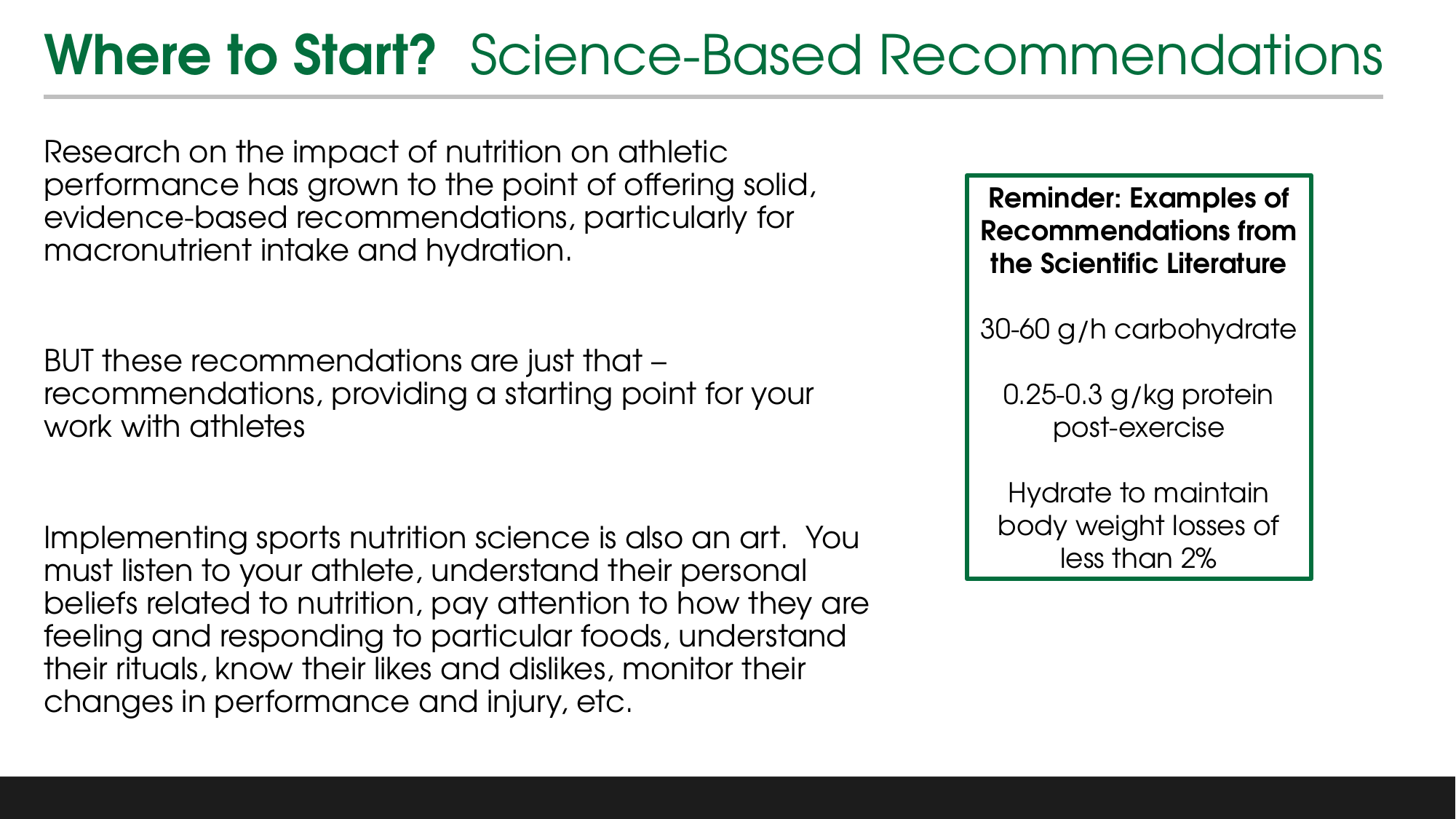

# Where to Start?  Science-Based Recommendations
Research on the impact of nutrition on athletic performance has grown to the point of offering solid, evidence-based recommendations, particularly for macronutrient intake and hydration.

BUT these recommendations are just that – recommendations, providing a starting point for your work with athletes

Implementing sports nutrition science is also an art.  You must listen to your athlete, understand their personal beliefs related to nutrition, pay attention to how they are feeling and responding to particular foods, understand their rituals, know their likes and dislikes, monitor their changes in performance and injury, etc.
Reminder: Examples of Recommendations from the Scientific Literature

30-60 g/h carbohydrate

0.25-0.3 g/kg protein post-exercise

Hydrate to maintain body weight losses of less than 2%